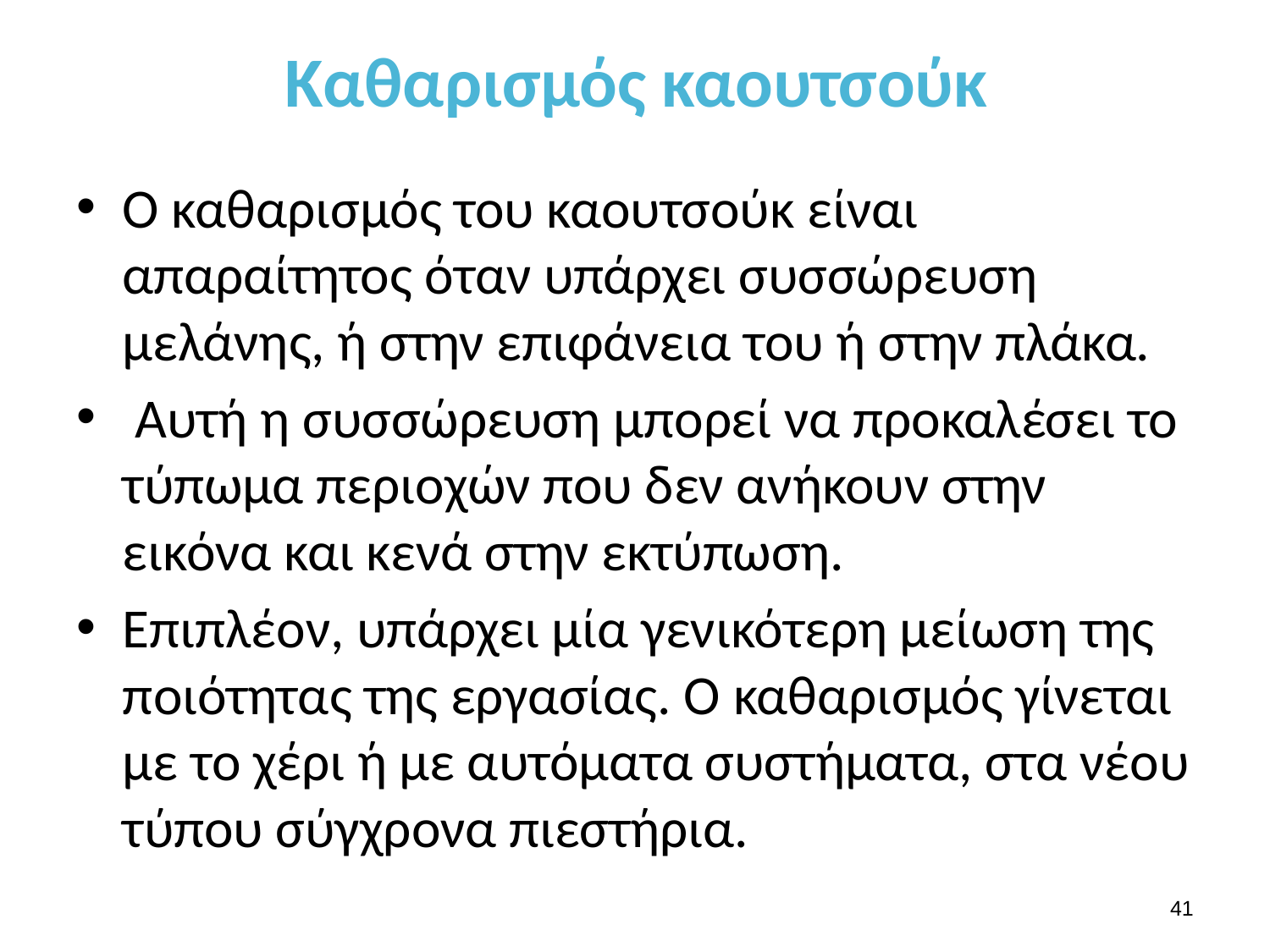

# Καθαρισμός καουτσούκ
Ο καθαρισμός του καουτσούκ είναι απαραίτητος όταν υπάρχει συσσώρευση μελάνης, ή στην επιφάνεια του ή στην πλάκα.
 Αυτή η συσσώρευση μπορεί να προκαλέσει το τύπωμα περιοχών που δεν ανήκουν στην εικόνα και κενά στην εκτύπωση.
Επιπλέον, υπάρχει μία γενικότερη μείωση της ποιότητας της εργασίας. Ο καθαρισμός γίνεται με το χέρι ή με αυτόματα συστήματα, στα νέου τύπου σύγχρονα πιεστήρια.

41